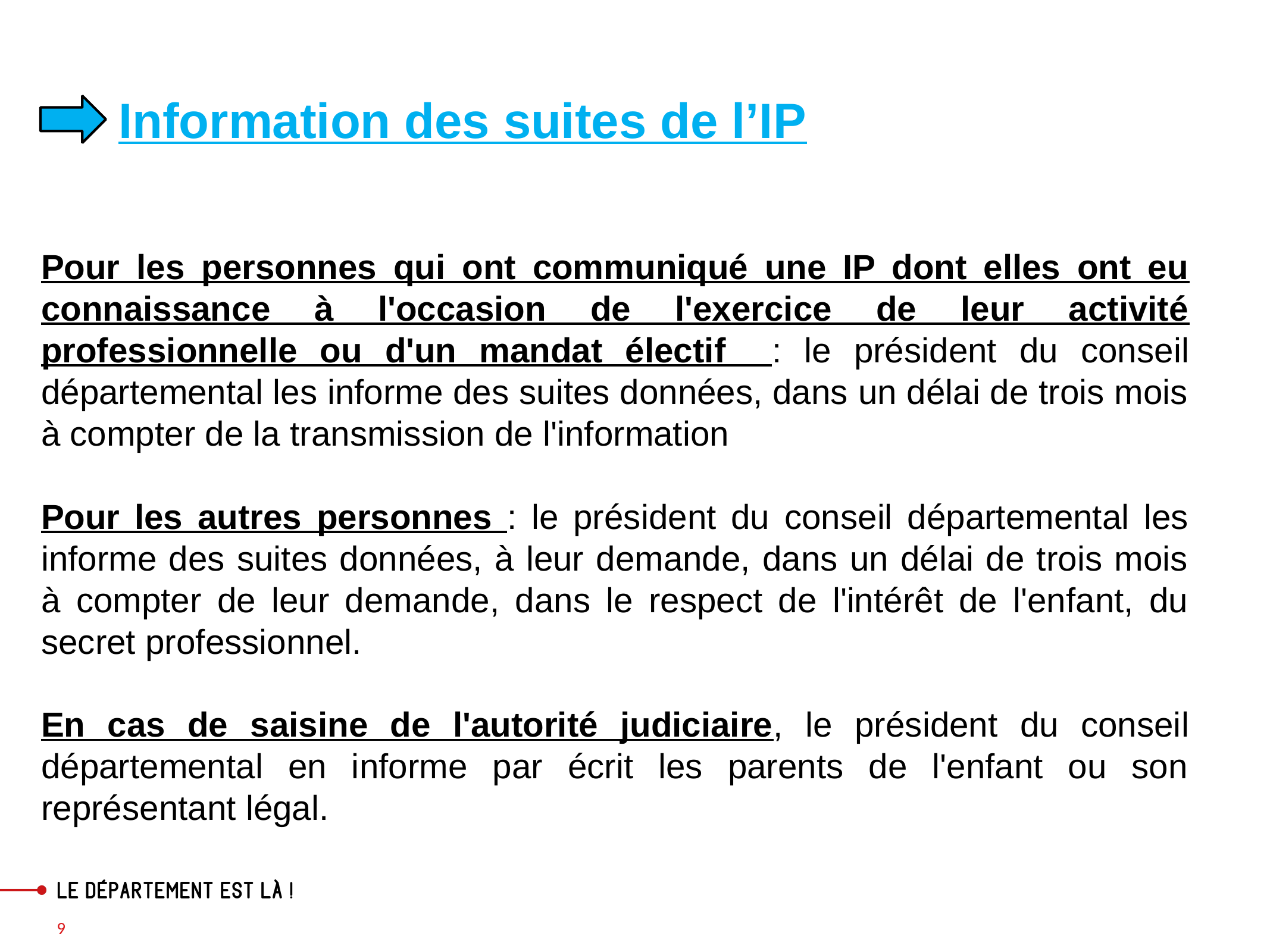

Information des suites de l’IP

#

Pour les personnes qui ont communiqué une IP dont elles ont eu connaissance à l'occasion de l'exercice de leur activité professionnelle ou d'un mandat électif  : le président du conseil départemental les informe des suites données, dans un délai de trois mois à compter de la transmission de l'information

Pour les autres personnes : le président du conseil départemental les informe des suites données, à leur demande, dans un délai de trois mois à compter de leur demande, dans le respect de l'intérêt de l'enfant, du secret professionnel.

En cas de saisine de l'autorité judiciaire, le président du conseil départemental en informe par écrit les parents de l'enfant ou son représentant légal.
9